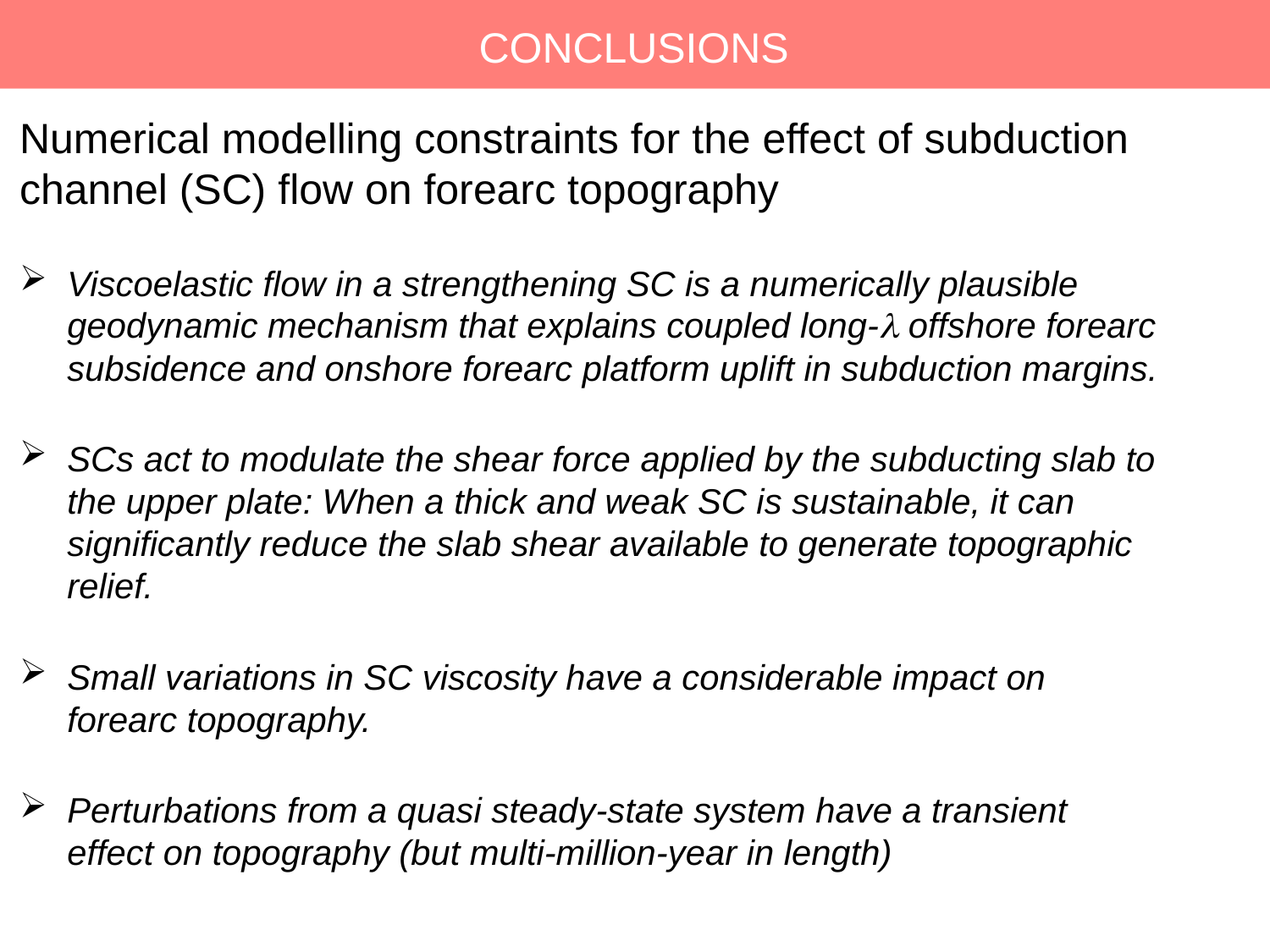

CONCLUSIONS
Numerical modelling constraints for the effect of subduction channel (SC) flow on forearc topography
Viscoelastic flow in a strengthening SC is a numerically plausible geodynamic mechanism that explains coupled long-λ offshore forearc subsidence and onshore forearc platform uplift in subduction margins.
SCs act to modulate the shear force applied by the subducting slab to the upper plate: When a thick and weak SC is sustainable, it can significantly reduce the slab shear available to generate topographic relief.
Small variations in SC viscosity have a considerable impact on forearc topography.
Perturbations from a quasi steady-state system have a transient effect on topography (but multi-million-year in length)